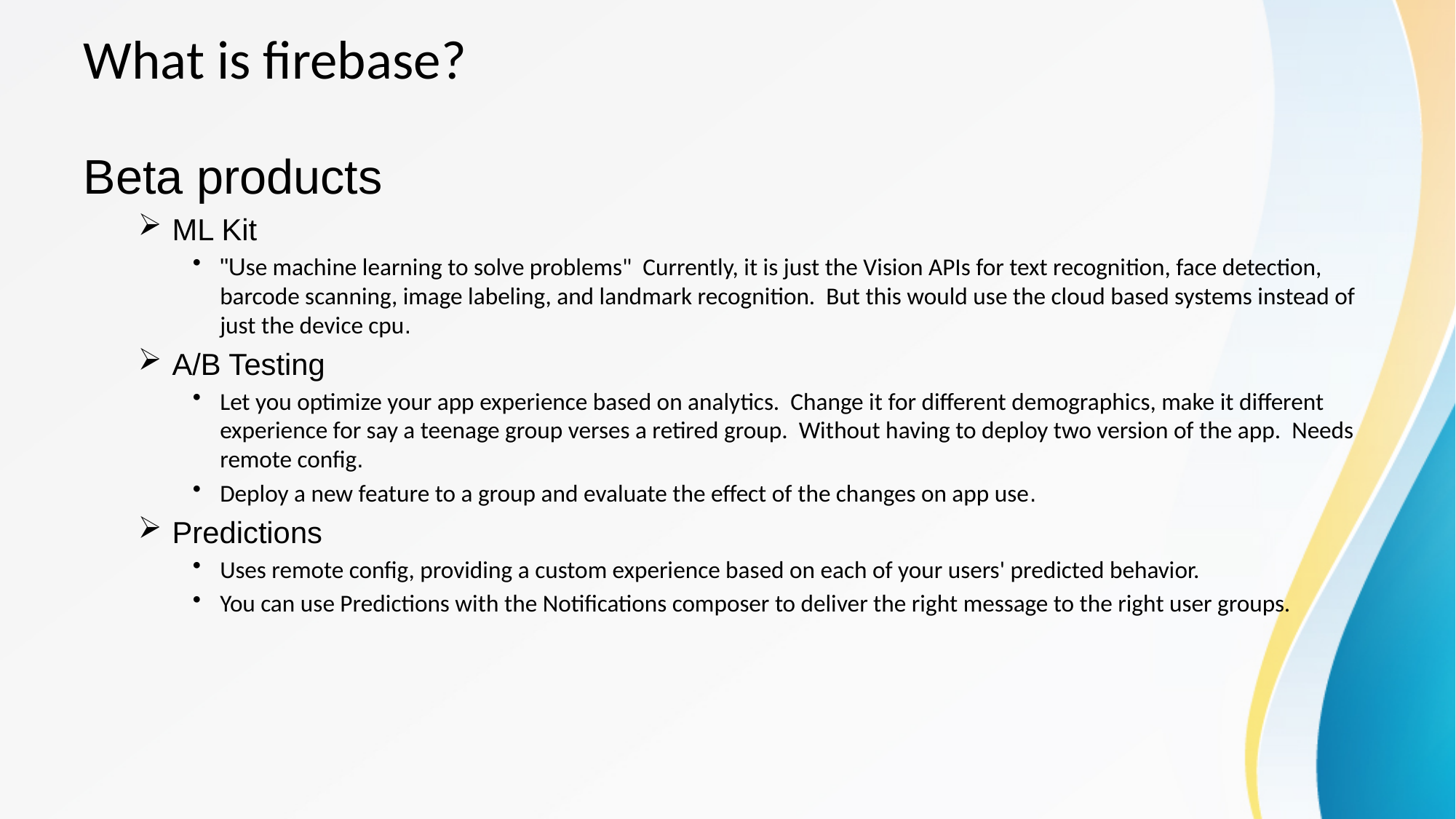

# What is firebase?
Beta products
ML Kit
"Use machine learning to solve problems"  Currently, it is just the Vision APIs for text recognition, face detection, barcode scanning, image labeling, and landmark recognition.  But this would use the cloud based systems instead of just the device cpu.
A/B Testing
Let you optimize your app experience based on analytics.  Change it for different demographics, make it different experience for say a teenage group verses a retired group.  Without having to deploy two version of the app.  Needs remote config.
Deploy a new feature to a group and evaluate the effect of the changes on app use.
Predictions
Uses remote config, providing a custom experience based on each of your users' predicted behavior.
You can use Predictions with the Notifications composer to deliver the right message to the right user groups.